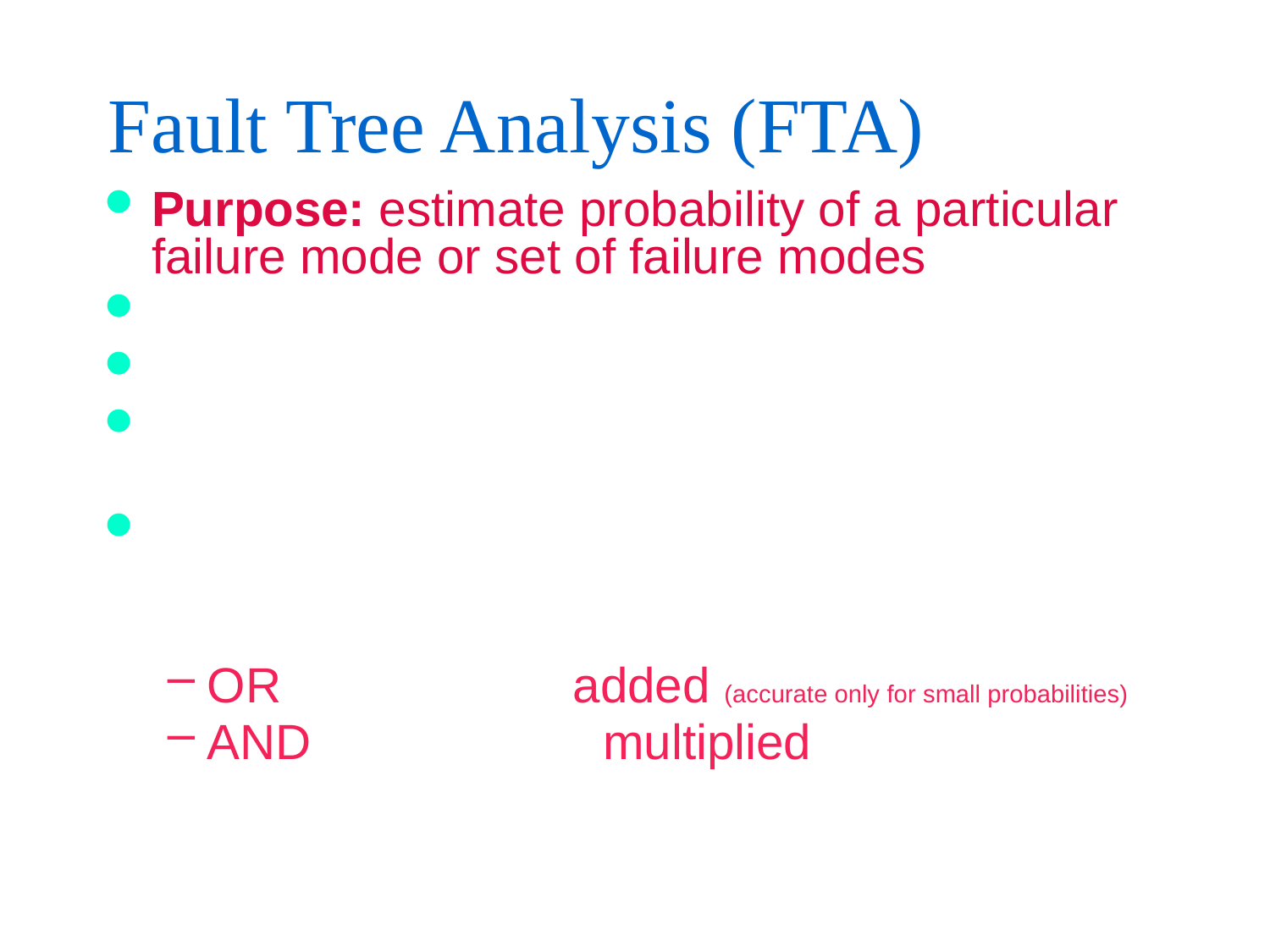

# Fault Tree Analysis (FTA)
Purpose: estimate probability of a particular failure mode or set of failure modes
Top-down graphical analysis
Starts with top event of interest
Builds fault tree using Boolean logic and symbols
Incorporating known failure probabilities (same as used in FMECA) yields probability of event of interest
OR probabilities added (accurate only for small probabilities)
AND probabilities multiplied